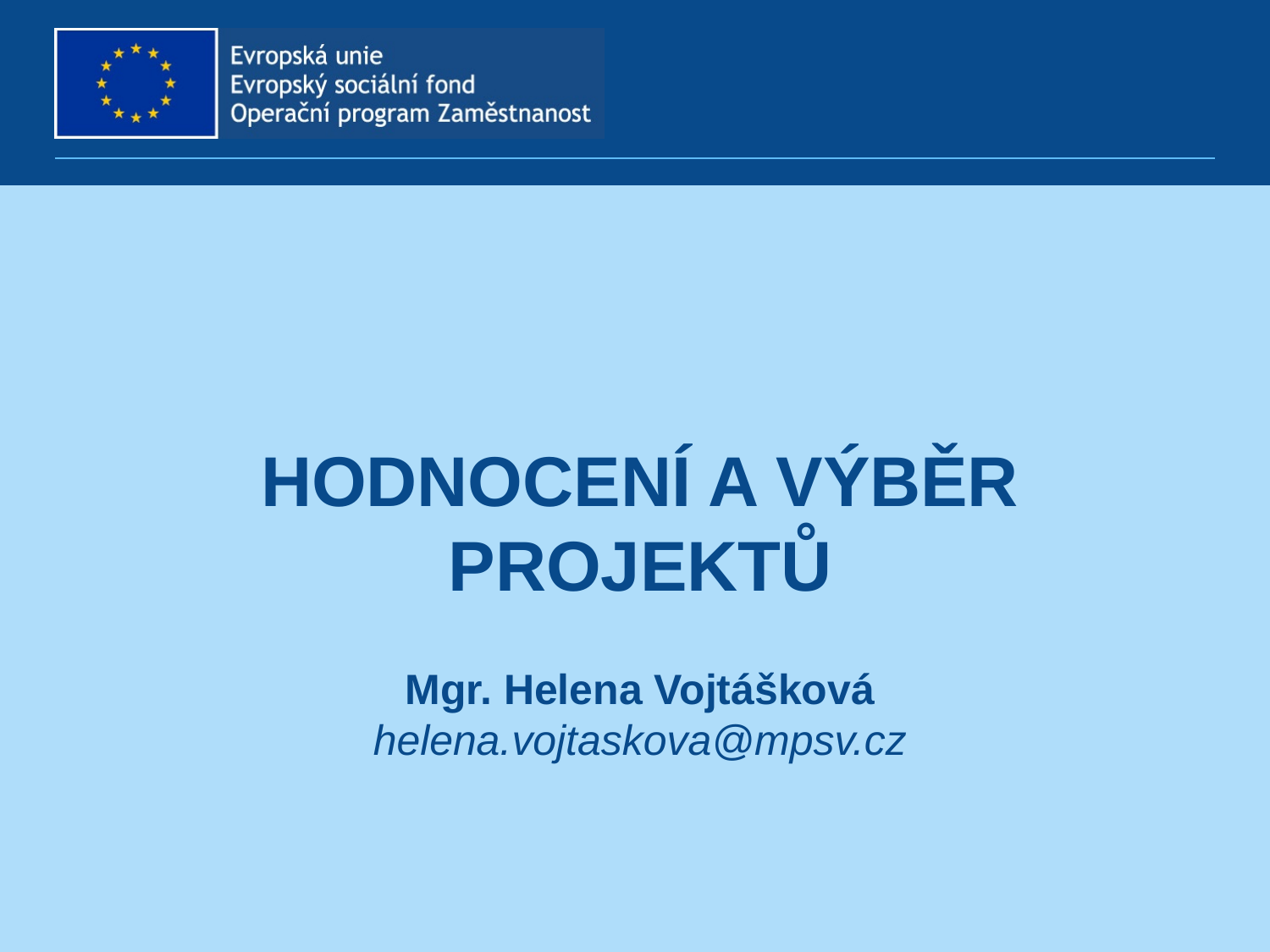

# Hodnocení a výběr projektů
Mgr. Helena Vojtášková
helena.vojtaskova@mpsv.cz